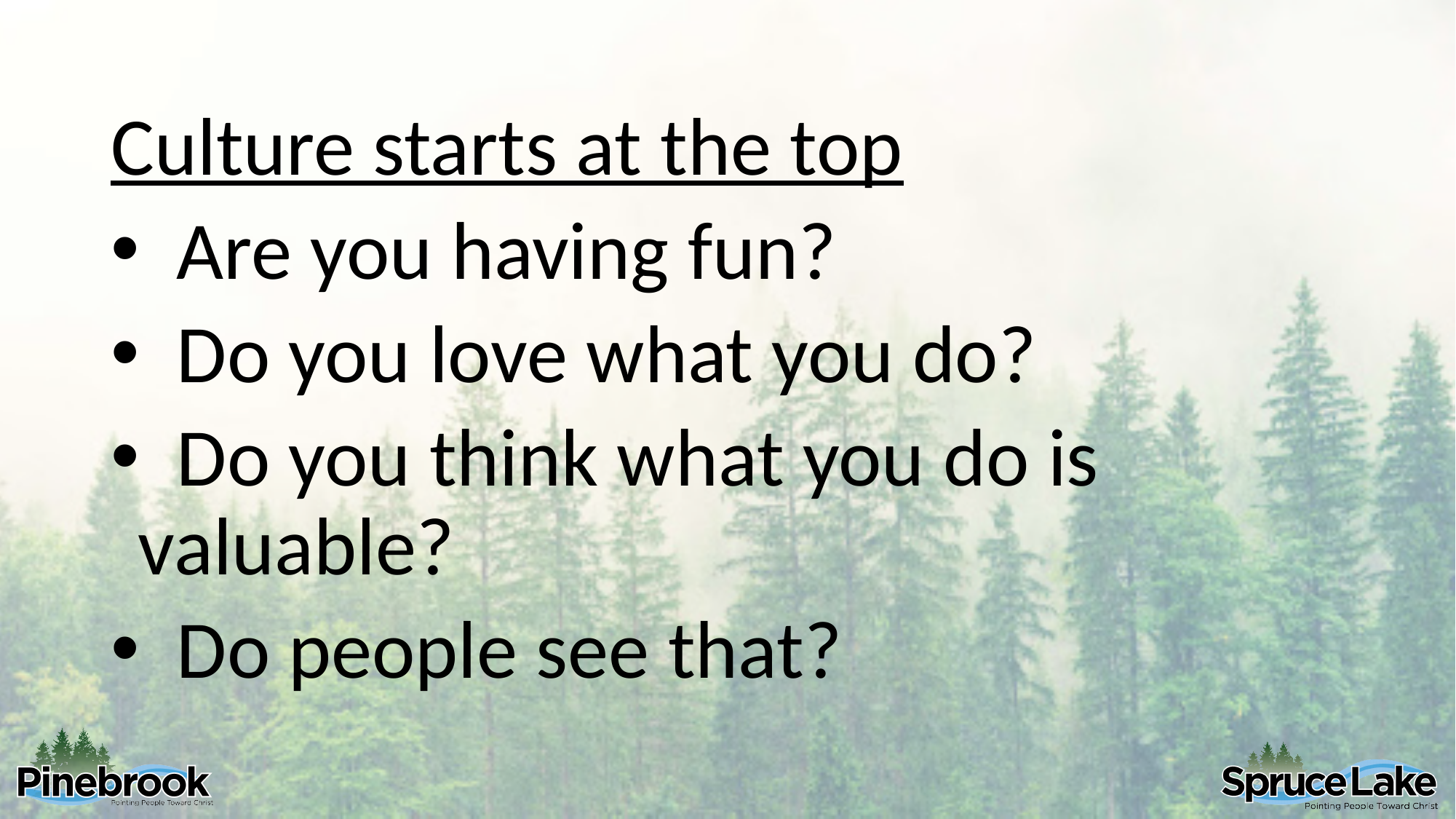

Culture starts at the top
  Are you having fun?
  Do you love what you do?
  Do you think what you do is       valuable?
  Do people see that?